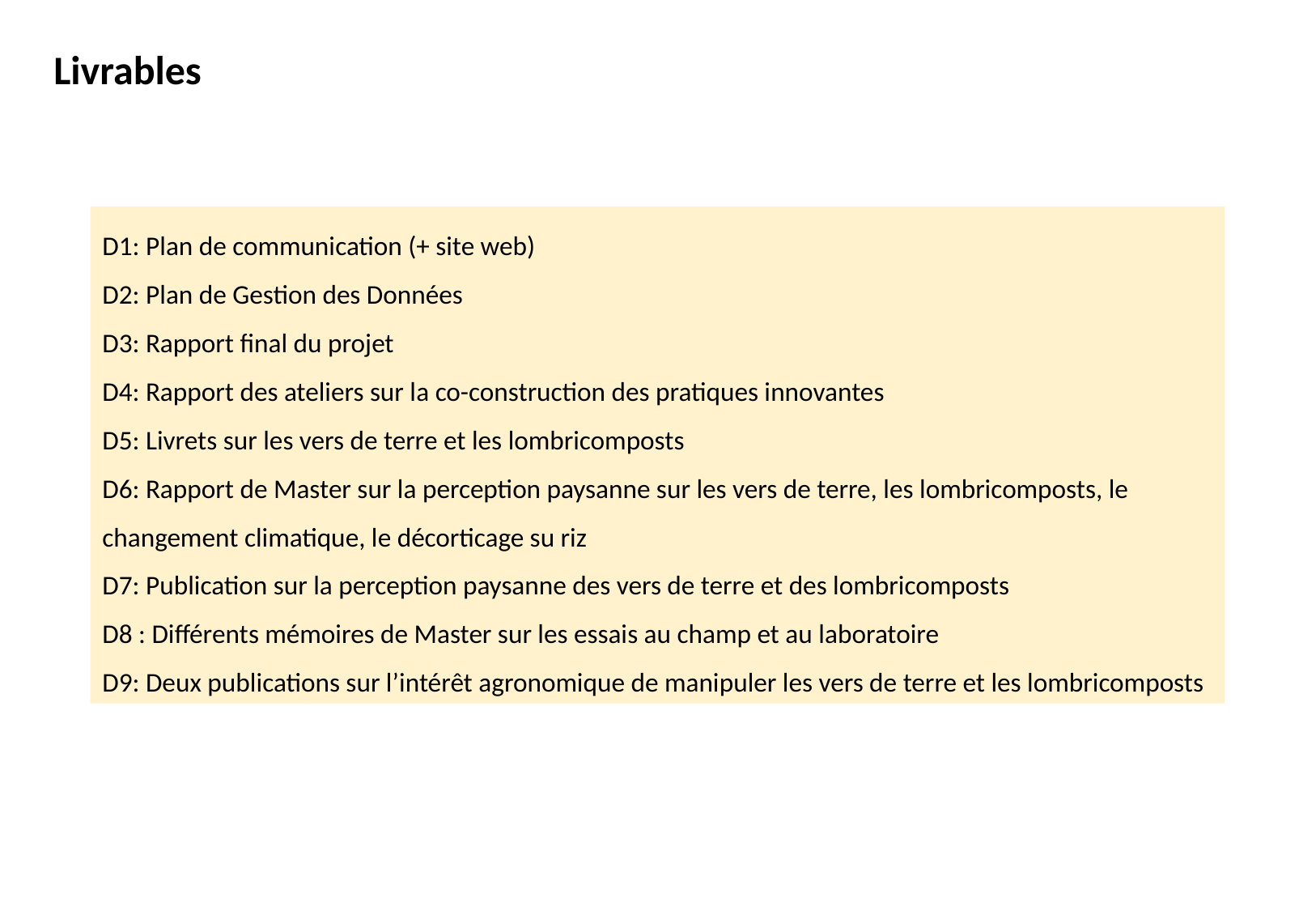

Livrables
|  |
| --- |
D1: Plan de communication (+ site web)
D2: Plan de Gestion des Données
D3: Rapport final du projet
D4: Rapport des ateliers sur la co-construction des pratiques innovantes
D5: Livrets sur les vers de terre et les lombricomposts
D6: Rapport de Master sur la perception paysanne sur les vers de terre, les lombricomposts, le changement climatique, le décorticage su riz
D7: Publication sur la perception paysanne des vers de terre et des lombricomposts
D8 : Différents mémoires de Master sur les essais au champ et au laboratoire
D9: Deux publications sur l’intérêt agronomique de manipuler les vers de terre et les lombricomposts
|  |
| --- |